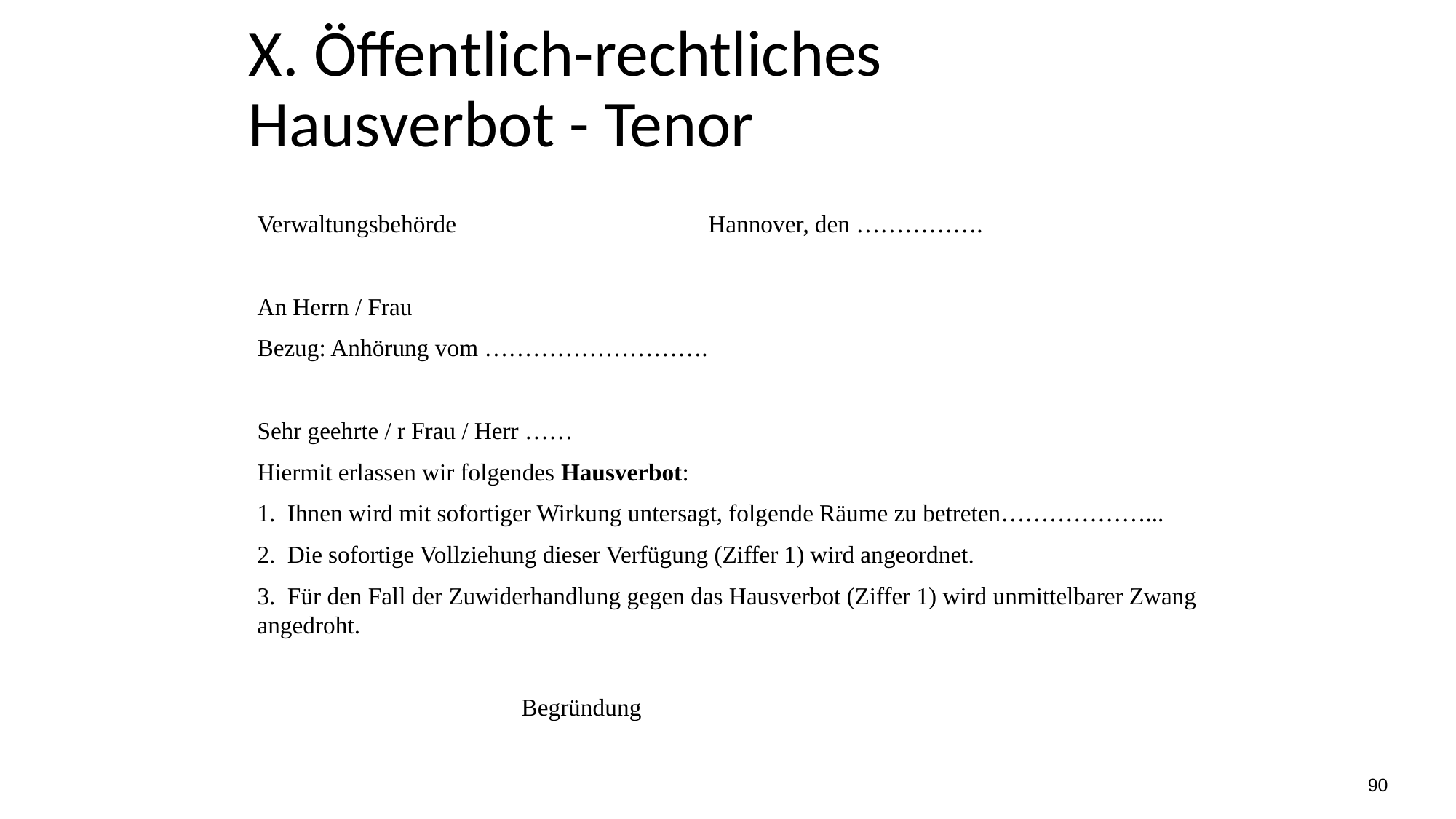

# X. Öffentlich-rechtliches Hausverbot - Tenor
Verwaltungsbehörde                                          Hannover, den …………….

An Herrn / Frau
Bezug: Anhörung vom ……………………….

Sehr geehrte / r Frau / Herr ……
Hiermit erlassen wir folgendes Hausverbot:
1.  Ihnen wird mit sofortiger Wirkung untersagt, folgende Räume zu betreten………………...
2.  Die sofortige Vollziehung dieser Verfügung (Ziffer 1) wird angeordnet.
3.  Für den Fall der Zuwiderhandlung gegen das Hausverbot (Ziffer 1) wird unmittelbarer Zwang angedroht.

                                            Begründung
90